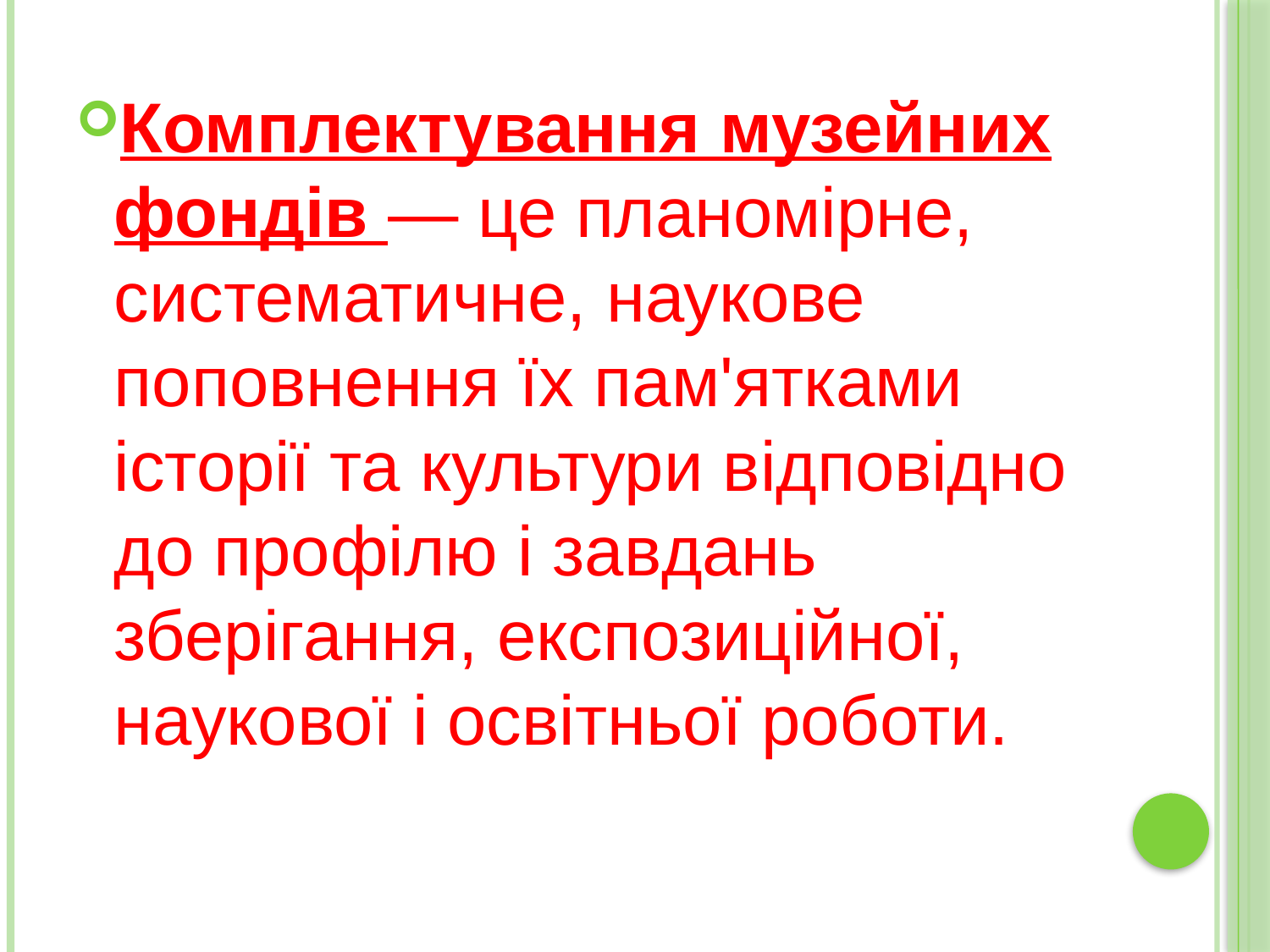

Комплектування музейних фондів — це планомірне, систематичне, наукове поповнення їх пам'ятками історії та культури відповідно до профілю і зав­дань зберігання, експозиційної, науко­вої і освітньої роботи.